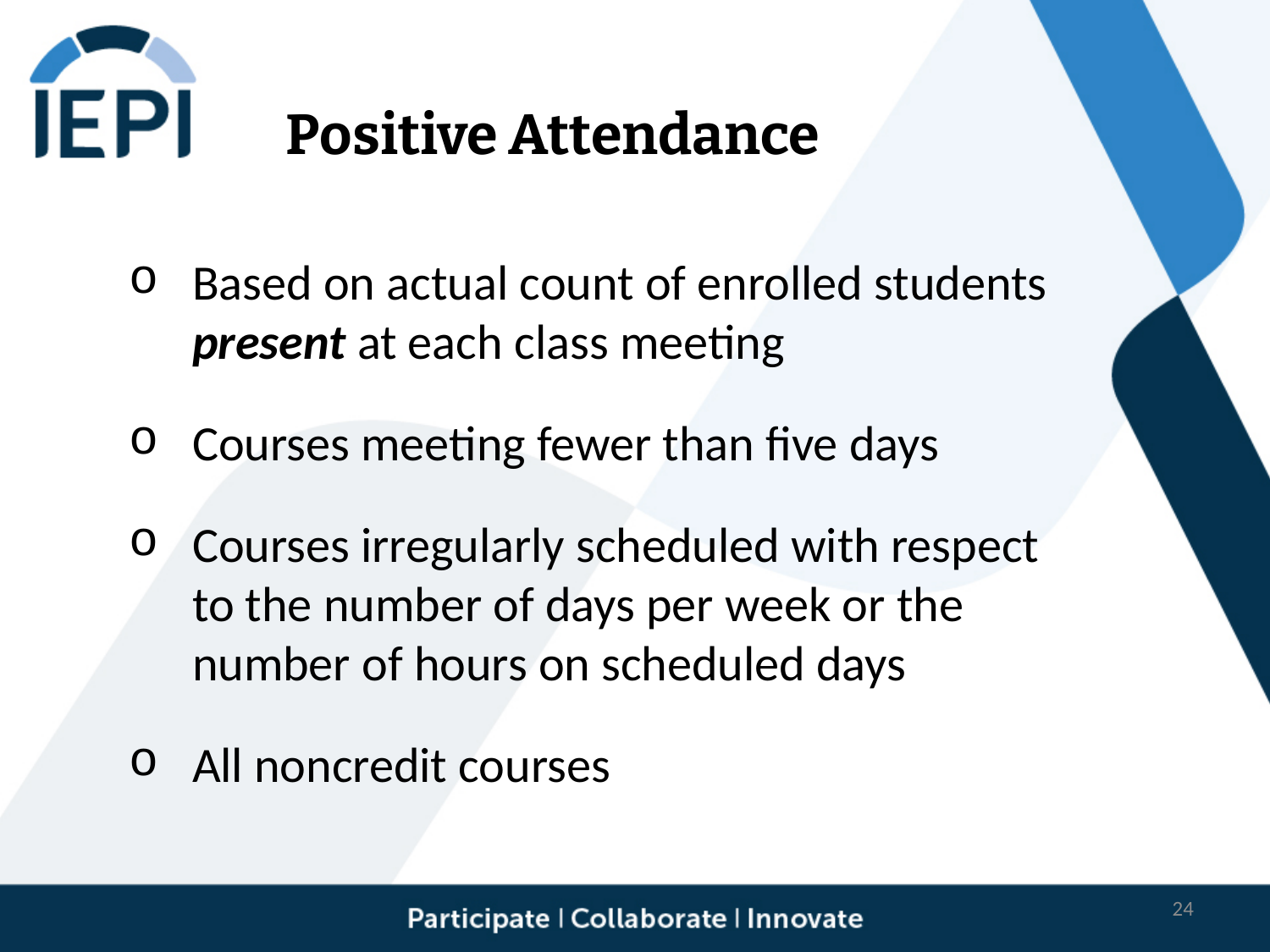

# Positive Attendance
Based on actual count of enrolled students present at each class meeting
Courses meeting fewer than five days
Courses irregularly scheduled with respect to the number of days per week or the number of hours on scheduled days
All noncredit courses

24